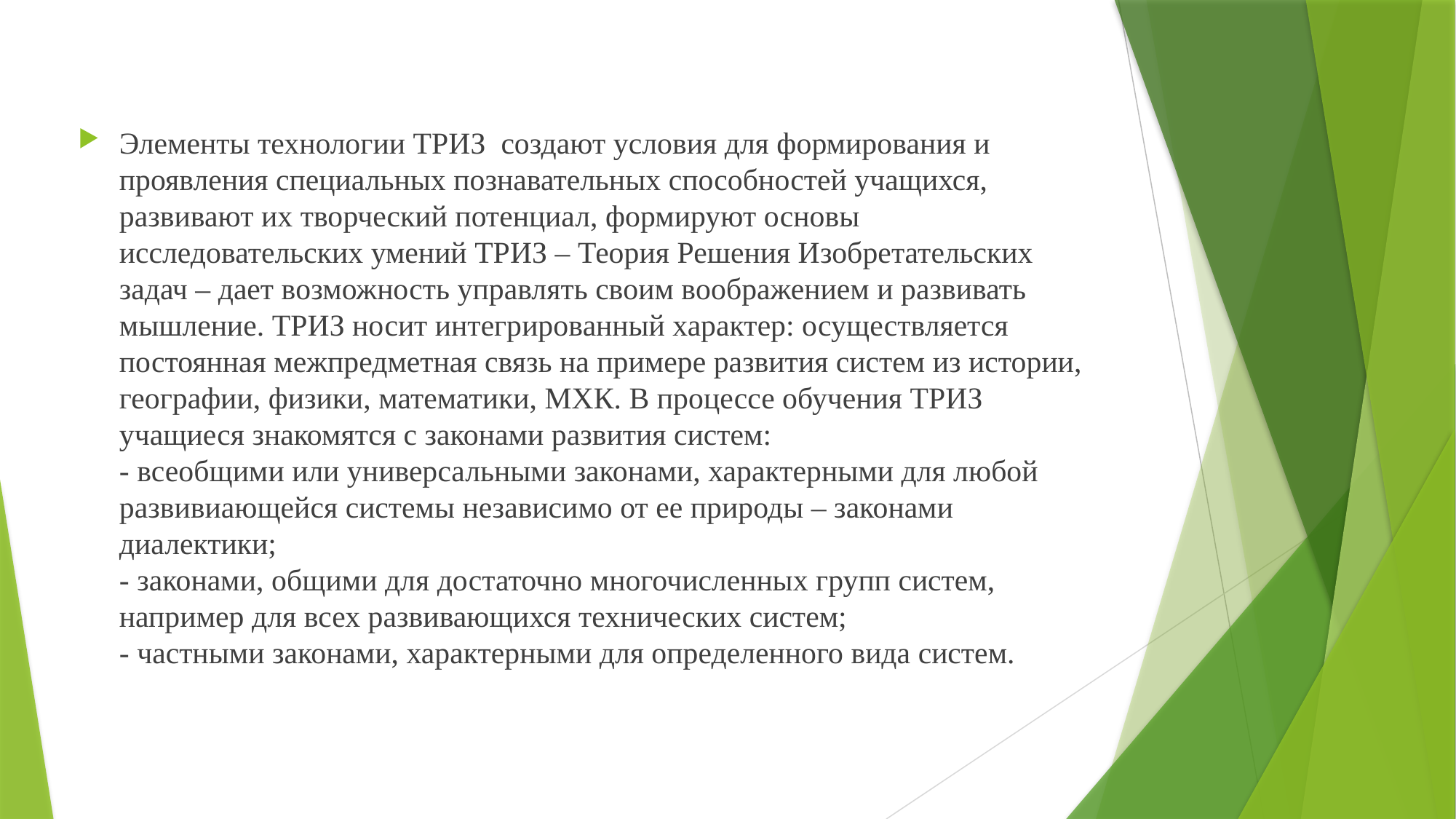

#
Элементы технологии ТРИЗ  создают условия для формирования и проявления специальных познавательных способностей учащихся, развивают их творческий потенциал, формируют основы исследовательских умений ТРИЗ – Теория Решения Изобретательских задач – дает возможность управлять своим воображением и развивать мышление. ТРИЗ носит интегрированный характер: осуществляется постоянная межпредметная связь на примере развития систем из истории, географии, физики, математики, МХК. В процессе обучения ТРИЗ учащиеся знакомятся с законами развития систем:
- всеобщими или универсальными законами, характерными для любой развивиающейся системы независимо от ее природы – законами диалектики;
- законами, общими для достаточно многочисленных групп систем, например для всех развивающихся технических систем;
- частными законами, характерными для определенного вида систем.